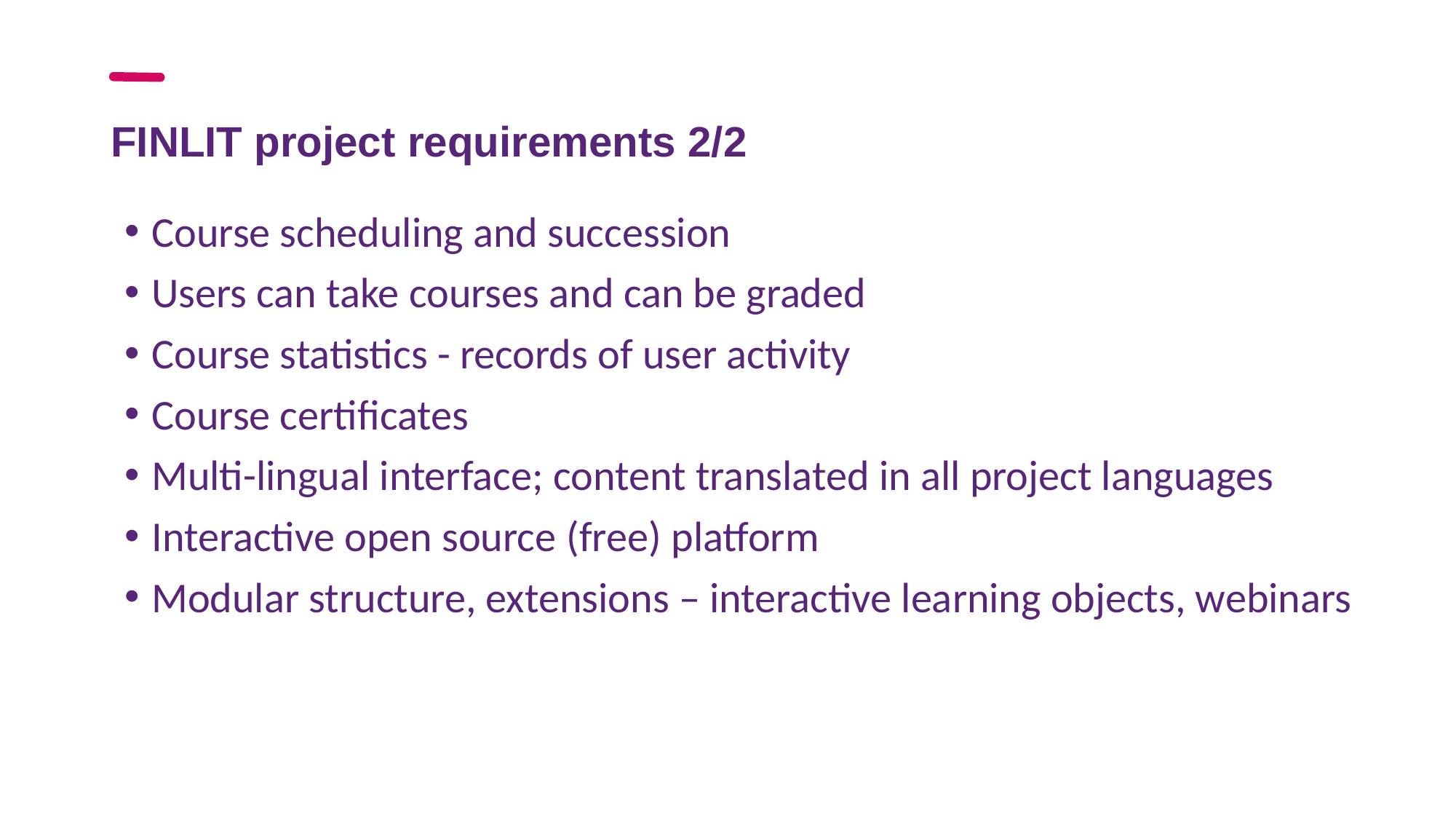

# FINLIT project requirements 2/2
Course scheduling and succession
Users can take courses and can be graded
Course statistics - records of user activity
Course certificates
Multi-lingual interface; content translated in all project languages
Interactive open source (free) platform
Modular structure, extensions – interactive learning objects, webinars